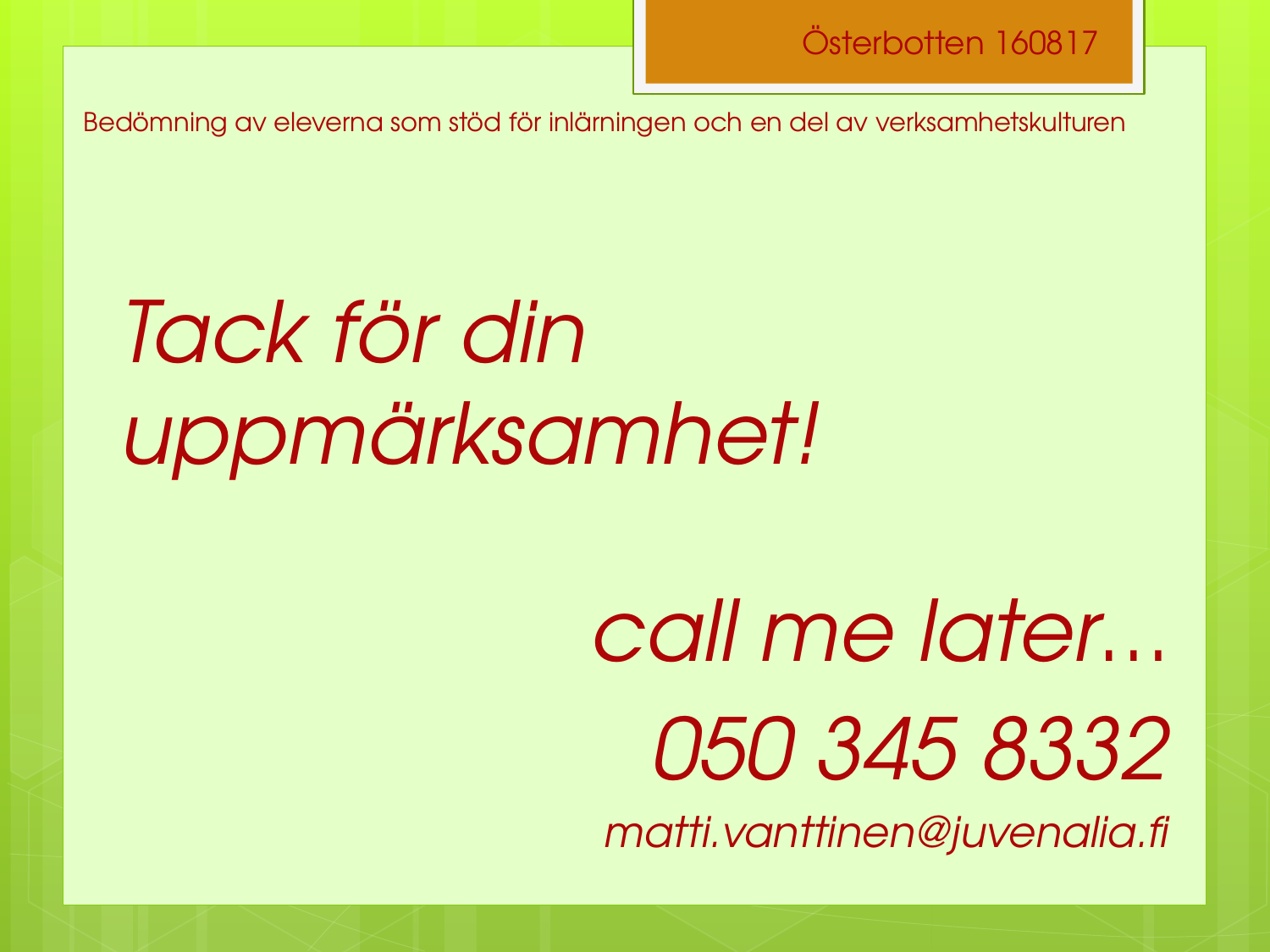

Österbotten 160817
# Bedömning av eleverna som stöd för inlärningen och en del av verksamhetskulturen
Tack för din uppmärksamhet!

call me later…
050 345 8332
matti.vanttinen@juvenalia.fi